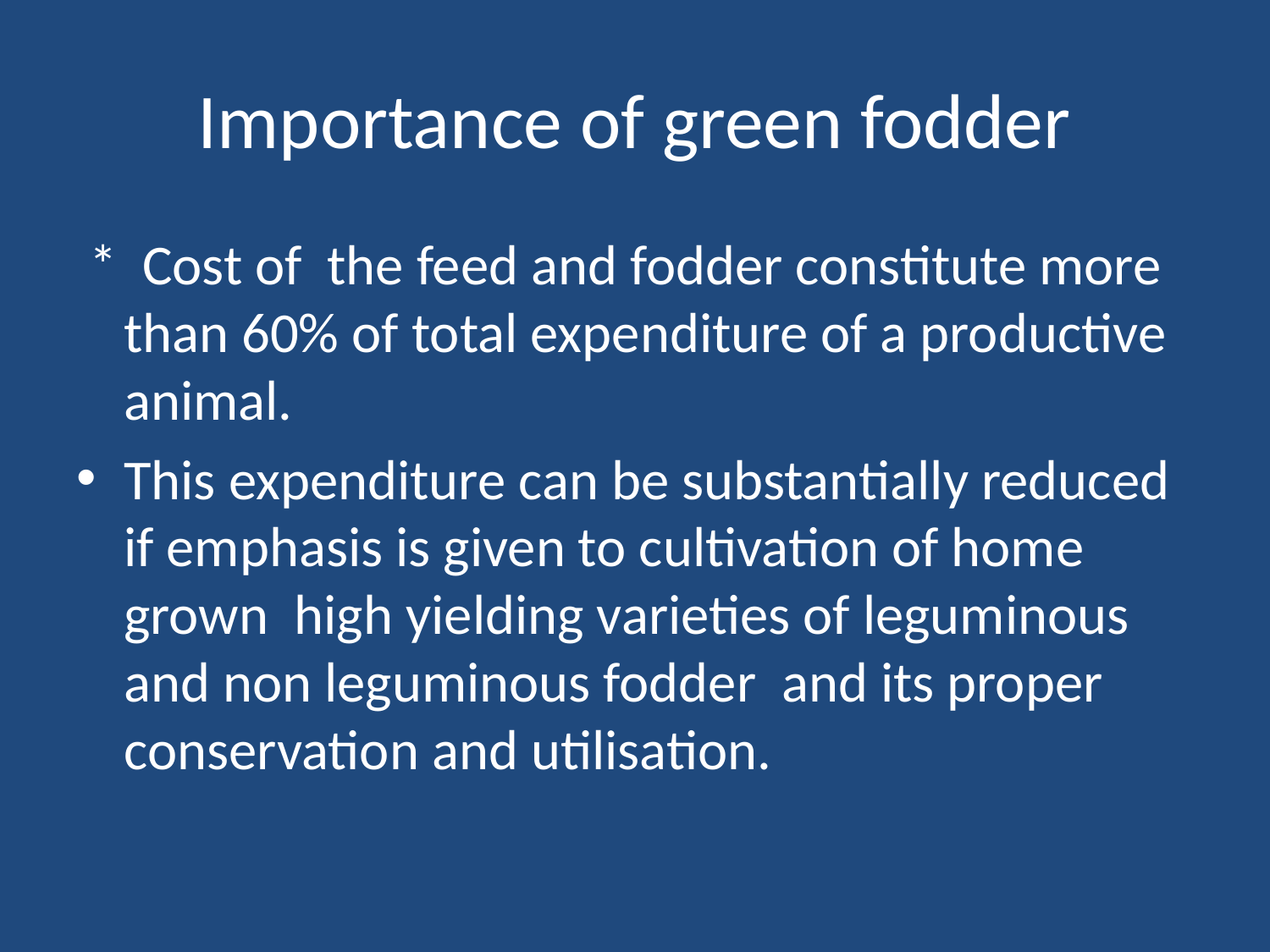

# Importance of green fodder
 *  Cost of  the feed and fodder constitute more than 60% of total expenditure of a productive animal.
This expenditure can be substantially reduced if emphasis is given to cultivation of home grown  high yielding varieties of leguminous and non leguminous fodder  and its proper conservation and utilisation.